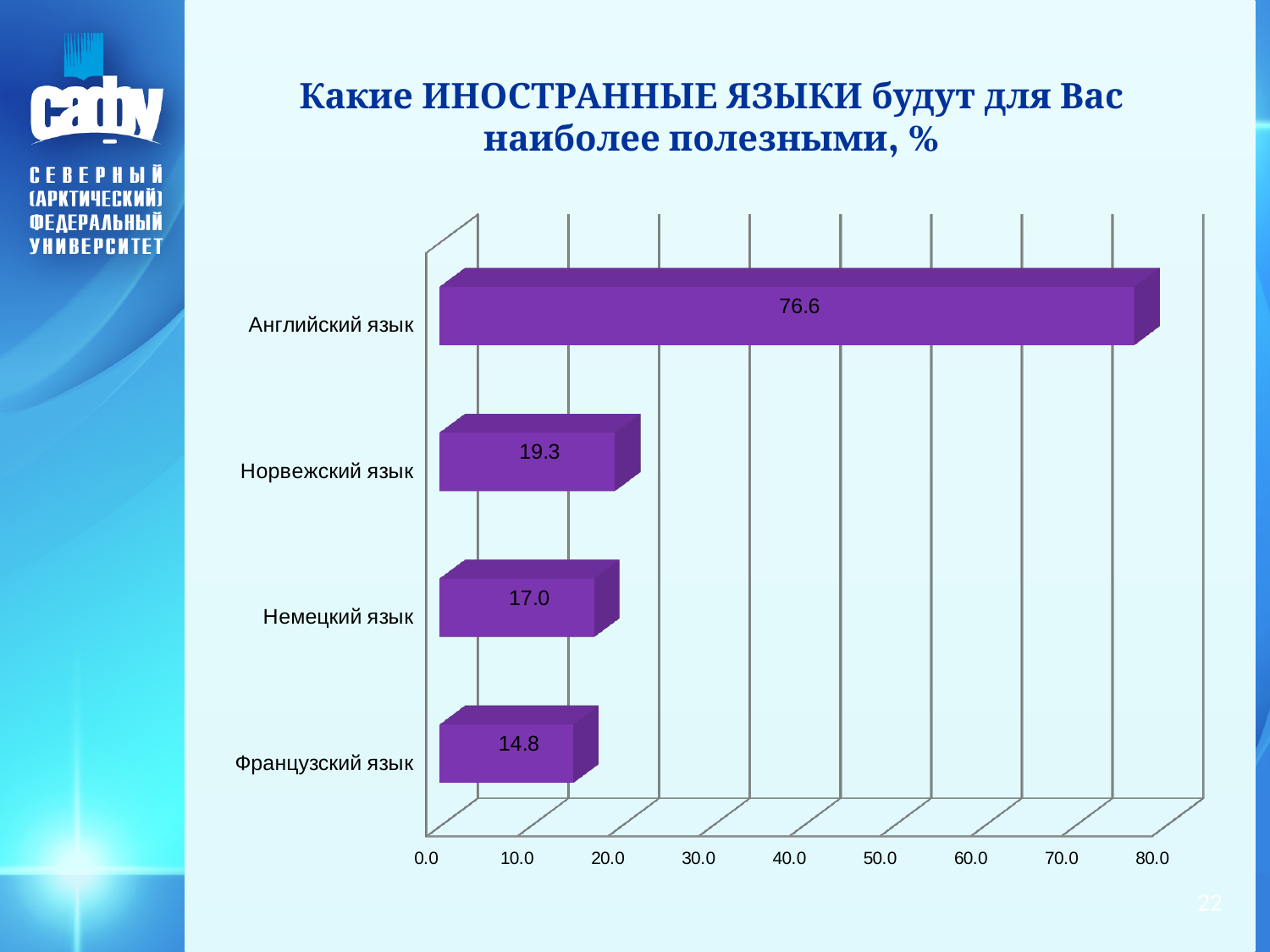

# Какие ИНОСТРАННЫЕ ЯЗЫКИ будут для Вас наиболее полезными, %

[unsupported chart]

22